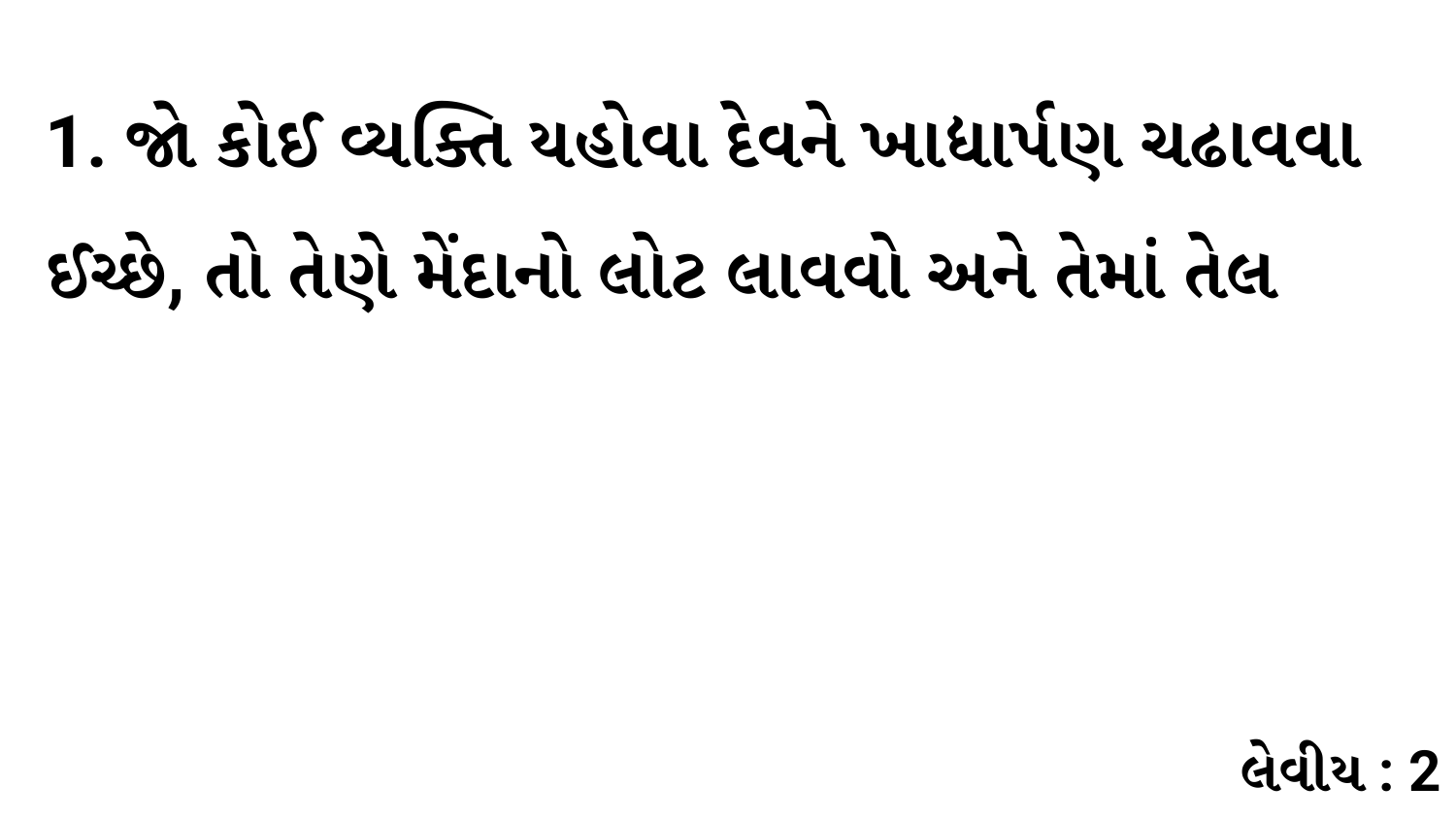

1. જો કોઈ વ્યક્તિ યહોવા દેવને ખાદ્યાર્પણ ચઢાવવા ઈચ્છે, તો તેણે મેંદાનો લોટ લાવવો અને તેમાં તેલ
લેવીય : 2